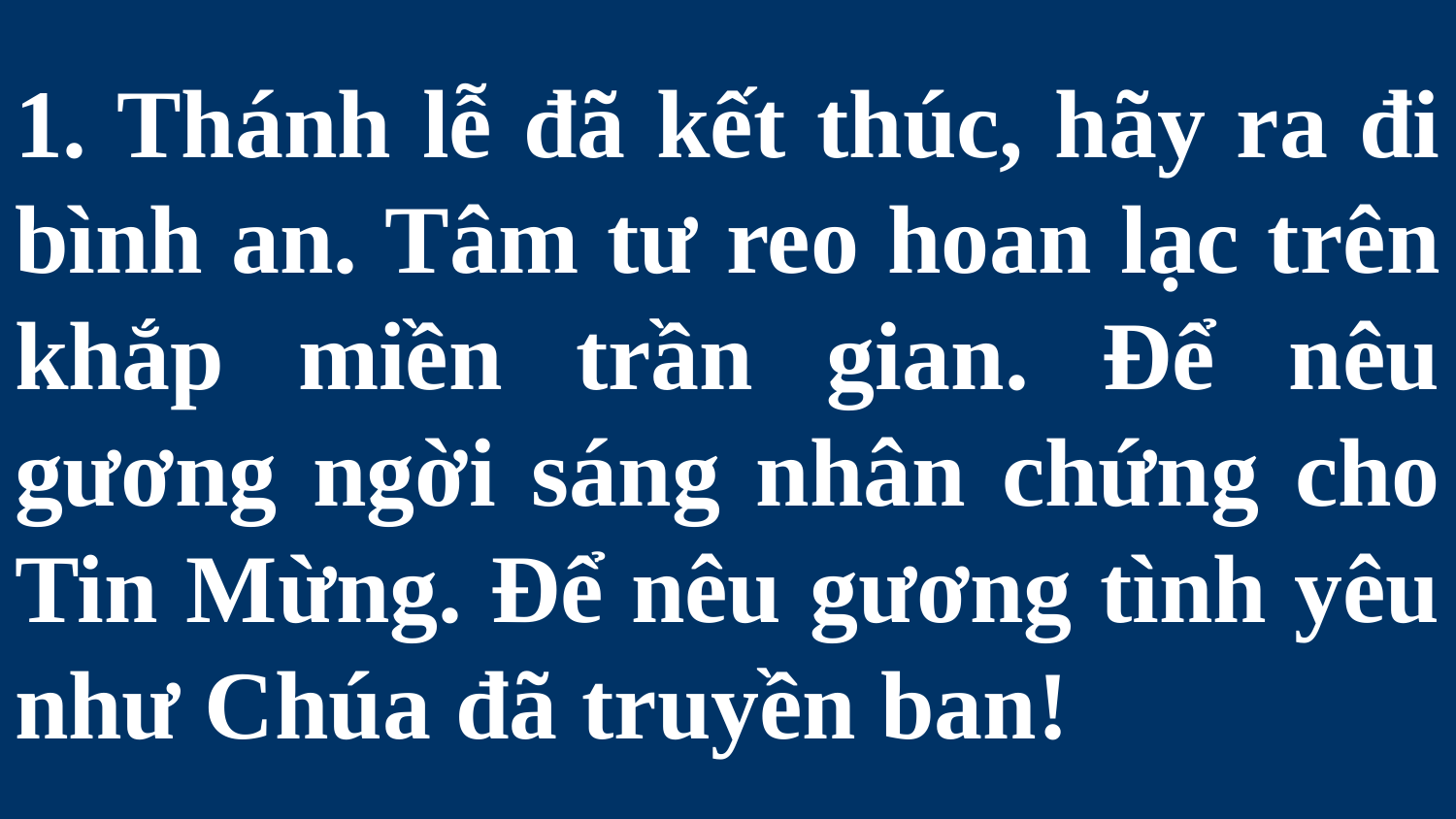

# 1. Thánh lễ đã kết thúc, hãy ra đi bình an. Tâm tư reo hoan lạc trên khắp miền trần gian. Để nêu gương ngời sáng nhân chứng cho Tin Mừng. Để nêu gương tình yêu như Chúa đã truyền ban!